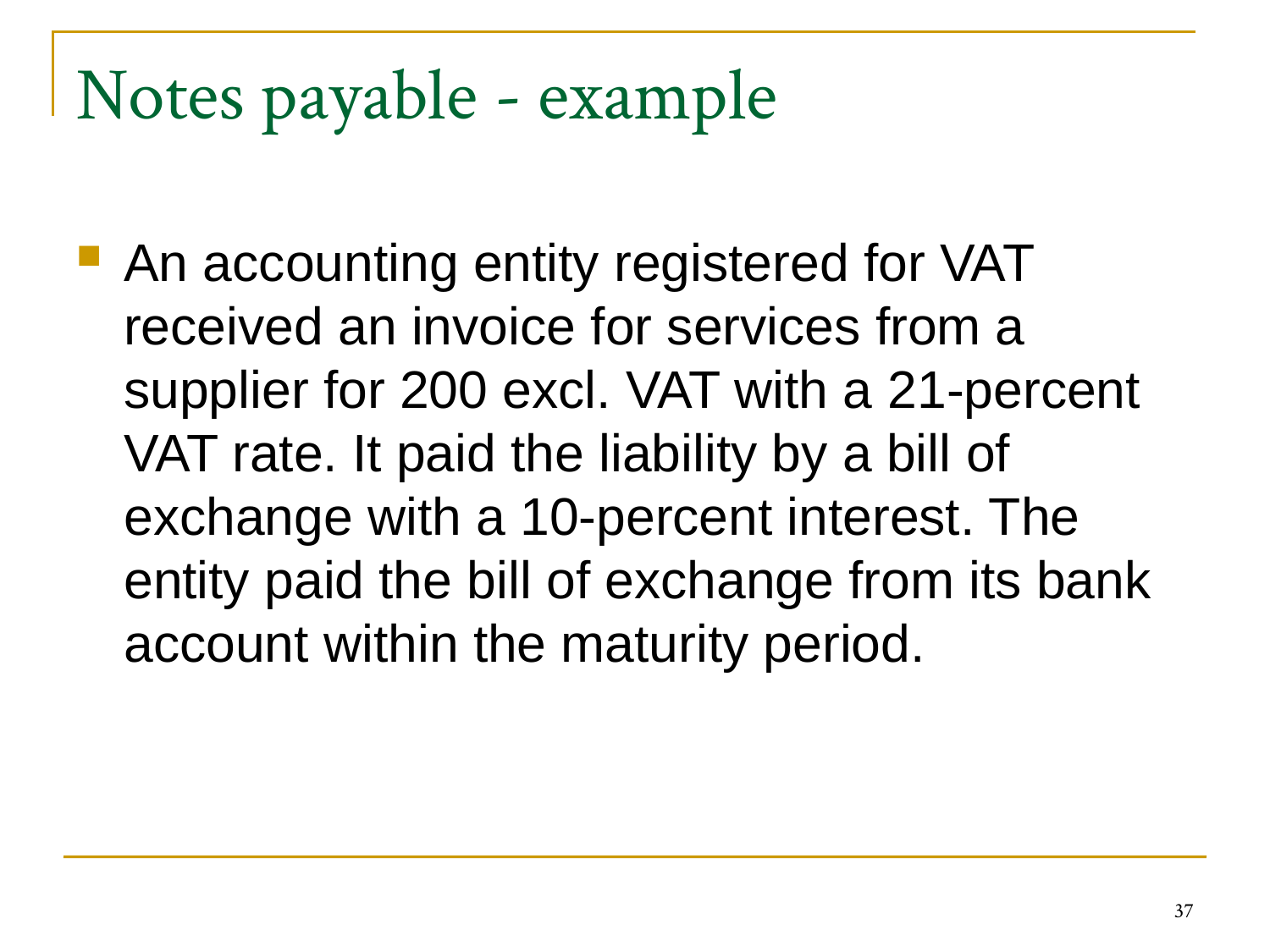

# Notes payable - example
An accounting entity registered for VAT received an invoice for services from a supplier for 200 excl. VAT with a 21-percent VAT rate. It paid the liability by a bill of exchange with a 10-percent interest. The entity paid the bill of exchange from its bank account within the maturity period.

37